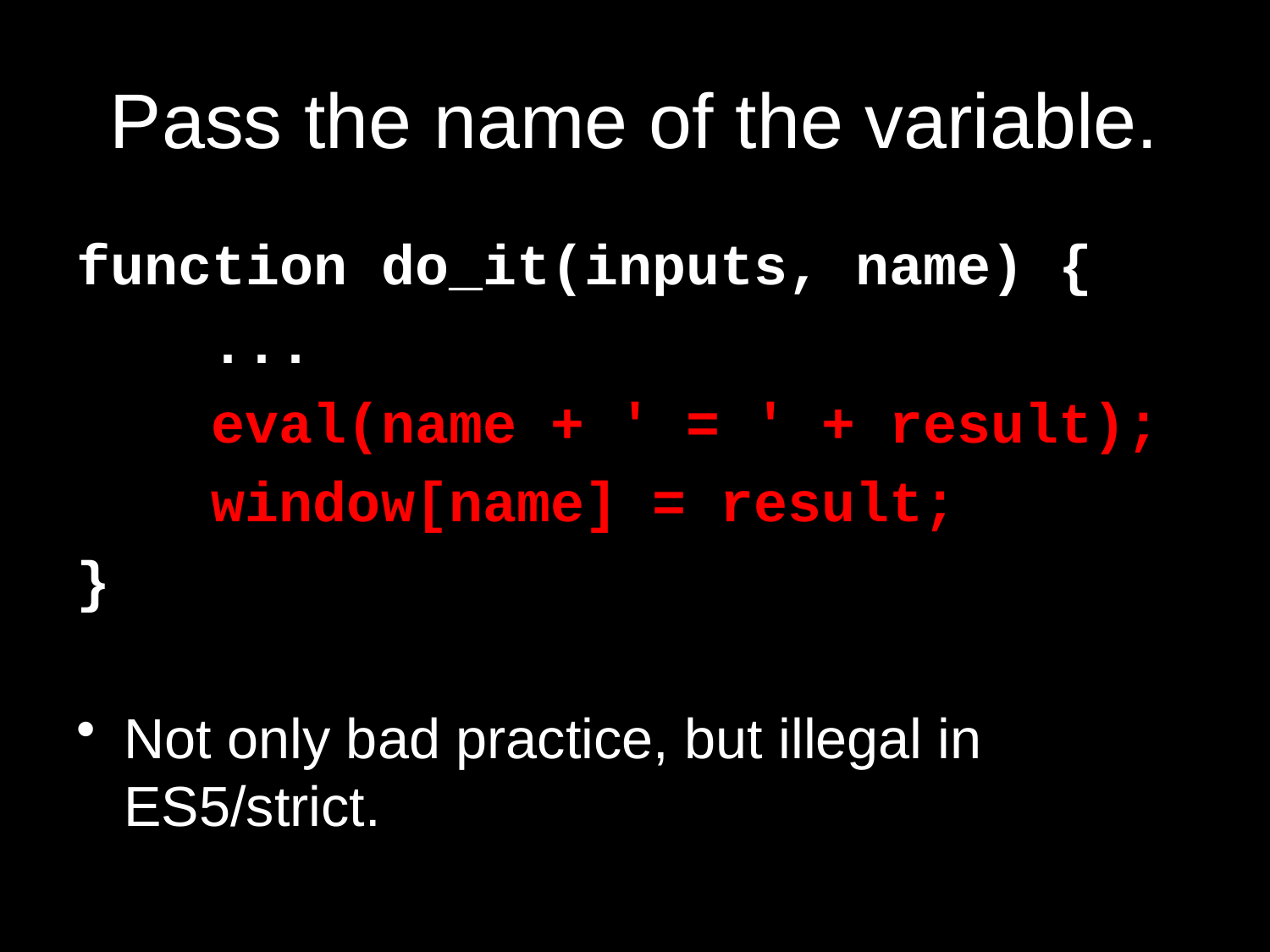

# Pass the name of the variable.
function do_it(inputs, name) {
    ...
    eval(name + ' = ' + result);
    window[name] = result;
}

Not only bad practice, but illegal in ES5/strict.